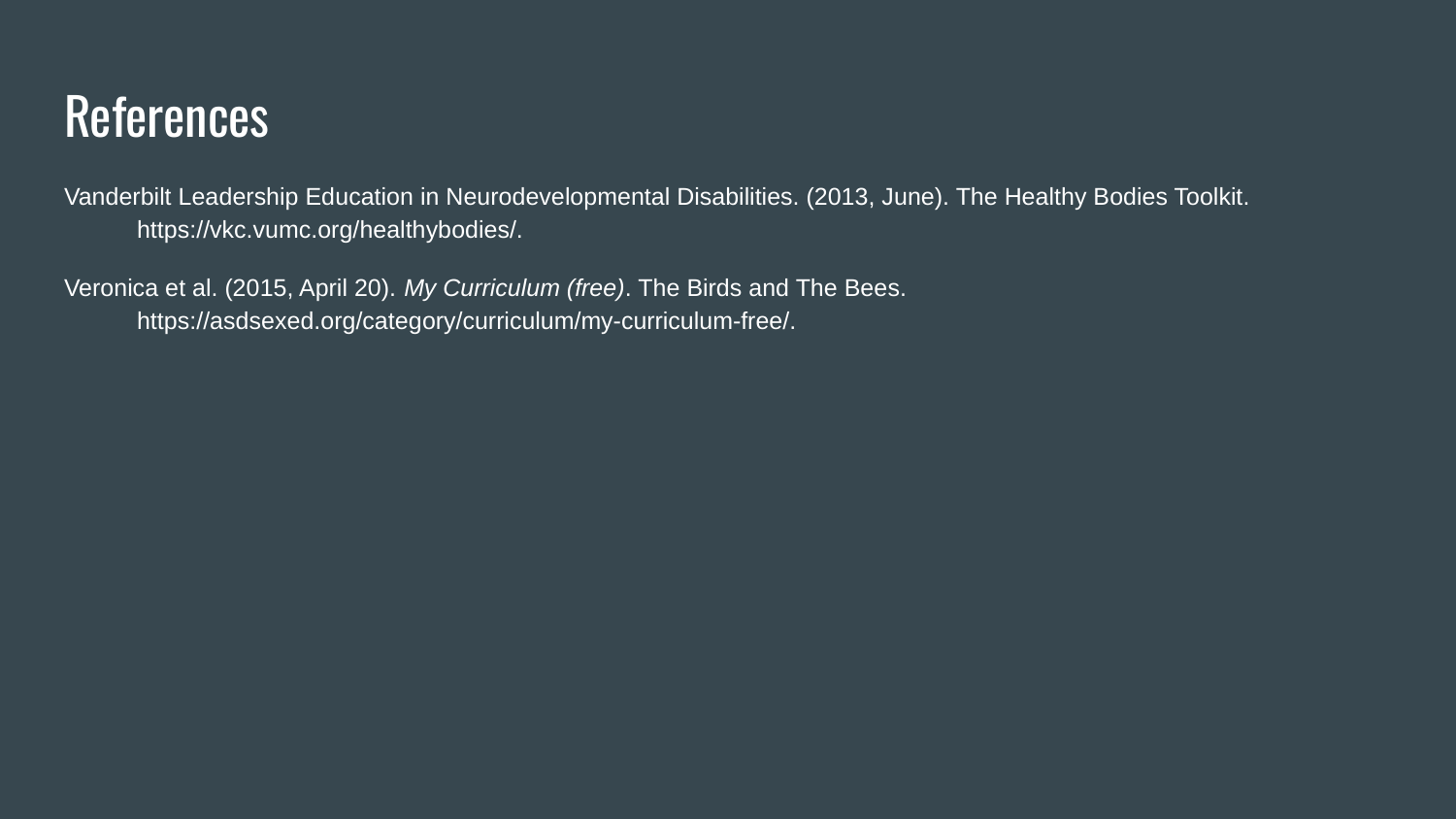

# References
Vanderbilt Leadership Education in Neurodevelopmental Disabilities. (2013, June). The Healthy Bodies Toolkit. https://vkc.vumc.org/healthybodies/.
Veronica et al. (2015, April 20). My Curriculum (free). The Birds and The Bees. https://asdsexed.org/category/curriculum/my-curriculum-free/.